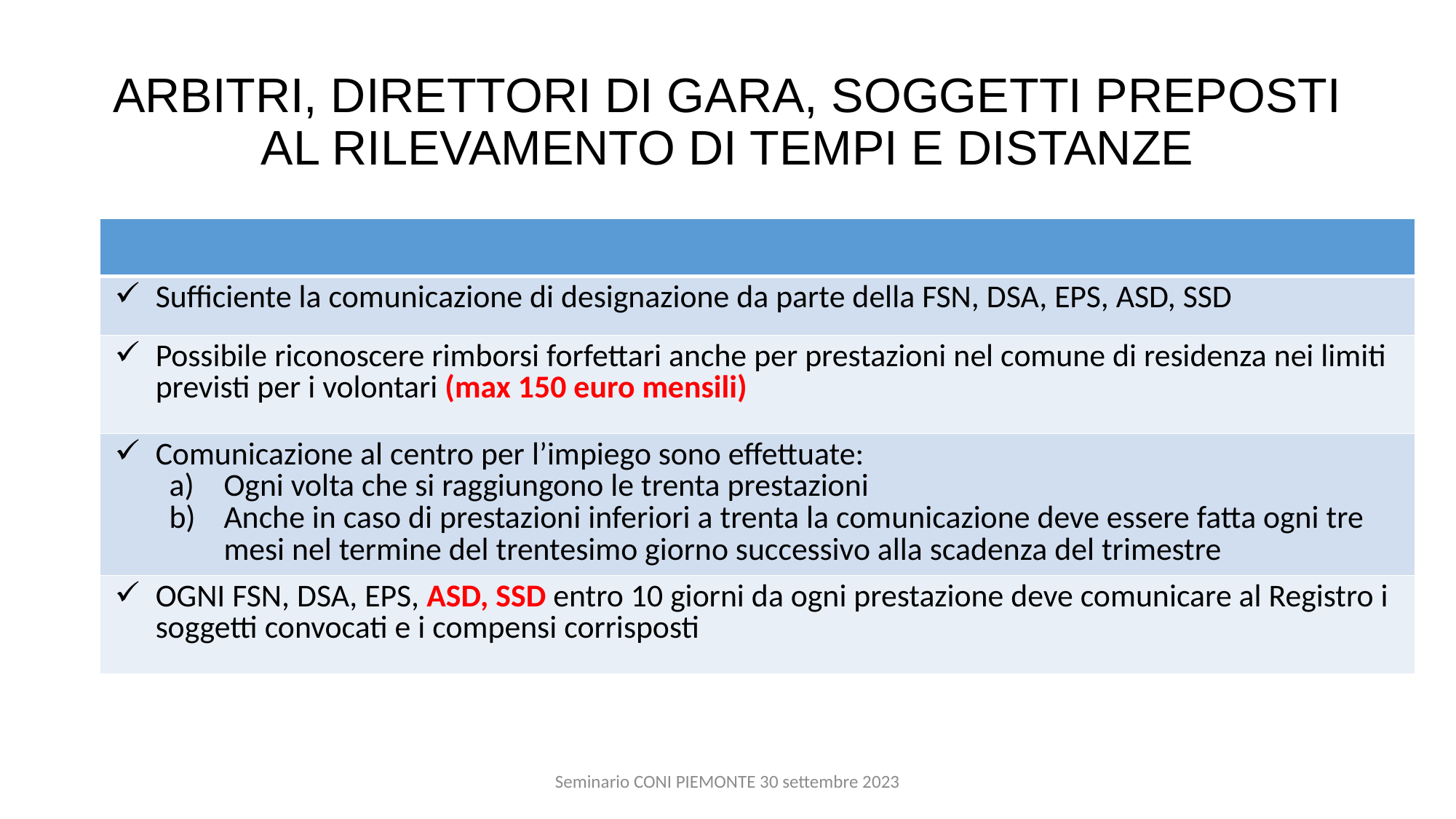

# ARBITRI, DIRETTORI DI GARA, SOGGETTI PREPOSTI AL RILEVAMENTO DI TEMPI E DISTANZE
|  |
| --- |
| Sufficiente la comunicazione di designazione da parte della FSN, DSA, EPS, ASD, SSD |
| Possibile riconoscere rimborsi forfettari anche per prestazioni nel comune di residenza nei limiti previsti per i volontari (max 150 euro mensili) |
| Comunicazione al centro per l’impiego sono effettuate: Ogni volta che si raggiungono le trenta prestazioni Anche in caso di prestazioni inferiori a trenta la comunicazione deve essere fatta ogni tre mesi nel termine del trentesimo giorno successivo alla scadenza del trimestre |
| OGNI FSN, DSA, EPS, ASD, SSD entro 10 giorni da ogni prestazione deve comunicare al Registro i soggetti convocati e i compensi corrisposti |
Seminario CONI PIEMONTE 30 settembre 2023